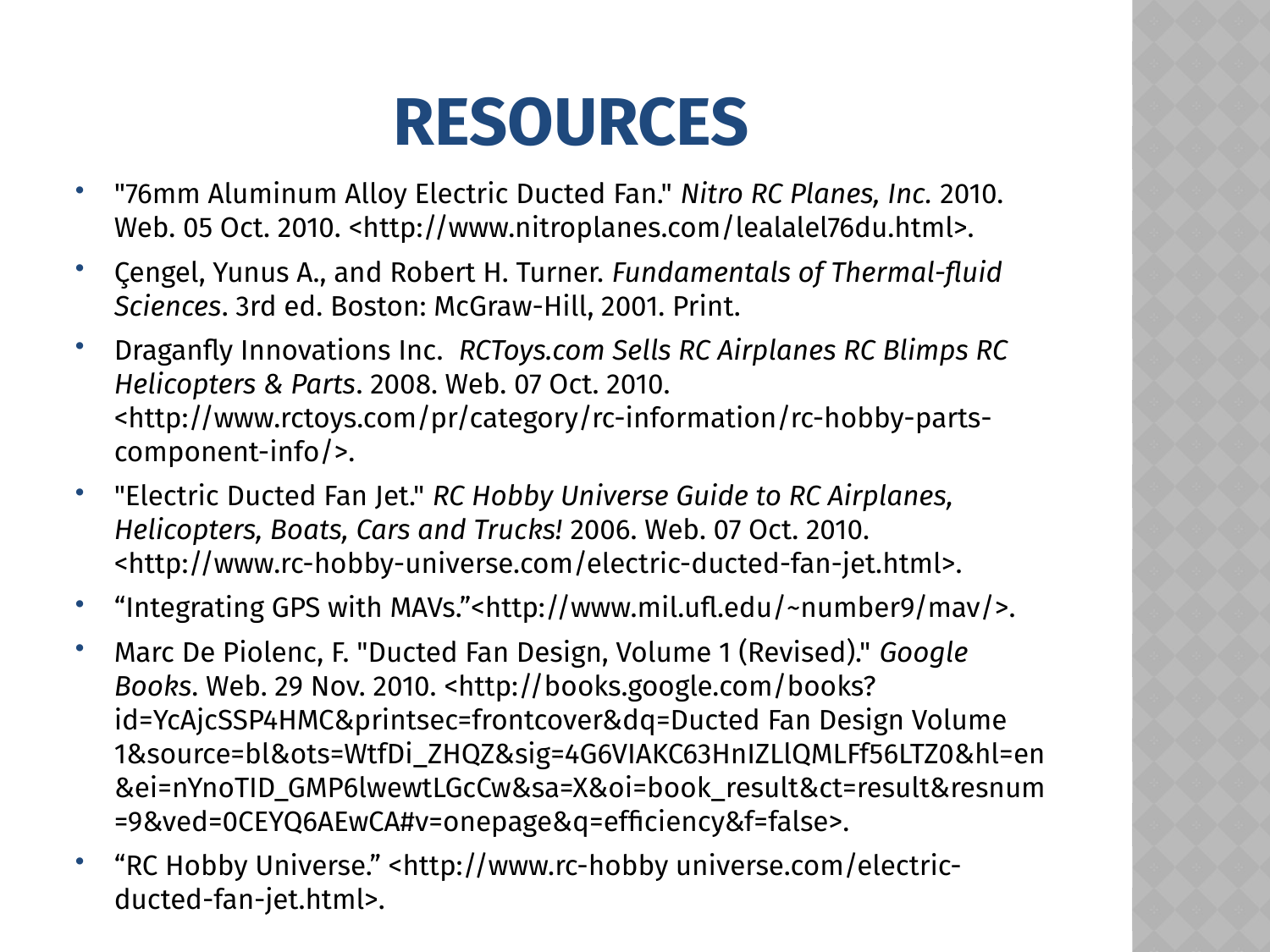

# Resources
"76mm Aluminum Alloy Electric Ducted Fan." Nitro RC Planes, Inc. 2010. Web. 05 Oct. 2010. <http://www.nitroplanes.com/lealalel76du.html>.
Çengel, Yunus A., and Robert H. Turner. Fundamentals of Thermal-fluid Sciences. 3rd ed. Boston: McGraw-Hill, 2001. Print.
Draganfly Innovations Inc.  RCToys.com Sells RC Airplanes RC Blimps RC Helicopters & Parts. 2008. Web. 07 Oct. 2010. <http://www.rctoys.com/pr/category/rc-information/rc-hobby-parts-component-info/>.
"Electric Ducted Fan Jet." RC Hobby Universe Guide to RC Airplanes, Helicopters, Boats, Cars and Trucks! 2006. Web. 07 Oct. 2010. <http://www.rc-hobby-universe.com/electric-ducted-fan-jet.html>.
“Integrating GPS with MAVs.”<http://www.mil.ufl.edu/~number9/mav/>.
Marc De Piolenc, F. "Ducted Fan Design, Volume 1 (Revised)." Google Books. Web. 29 Nov. 2010. <http://books.google.com/books?id=YcAjcSSP4HMC&printsec=frontcover&dq=Ducted Fan Design Volume 1&source=bl&ots=WtfDi_ZHQZ&sig=4G6VIAKC63HnIZLlQMLFf56LTZ0&hl=en&ei=nYnoTID_GMP6lwewtLGcCw&sa=X&oi=book_result&ct=result&resnum=9&ved=0CEYQ6AEwCA#v=onepage&q=efficiency&f=false>.
“RC Hobby Universe.” <http://www.rc-hobby universe.com/electric-ducted-fan-jet.html>.